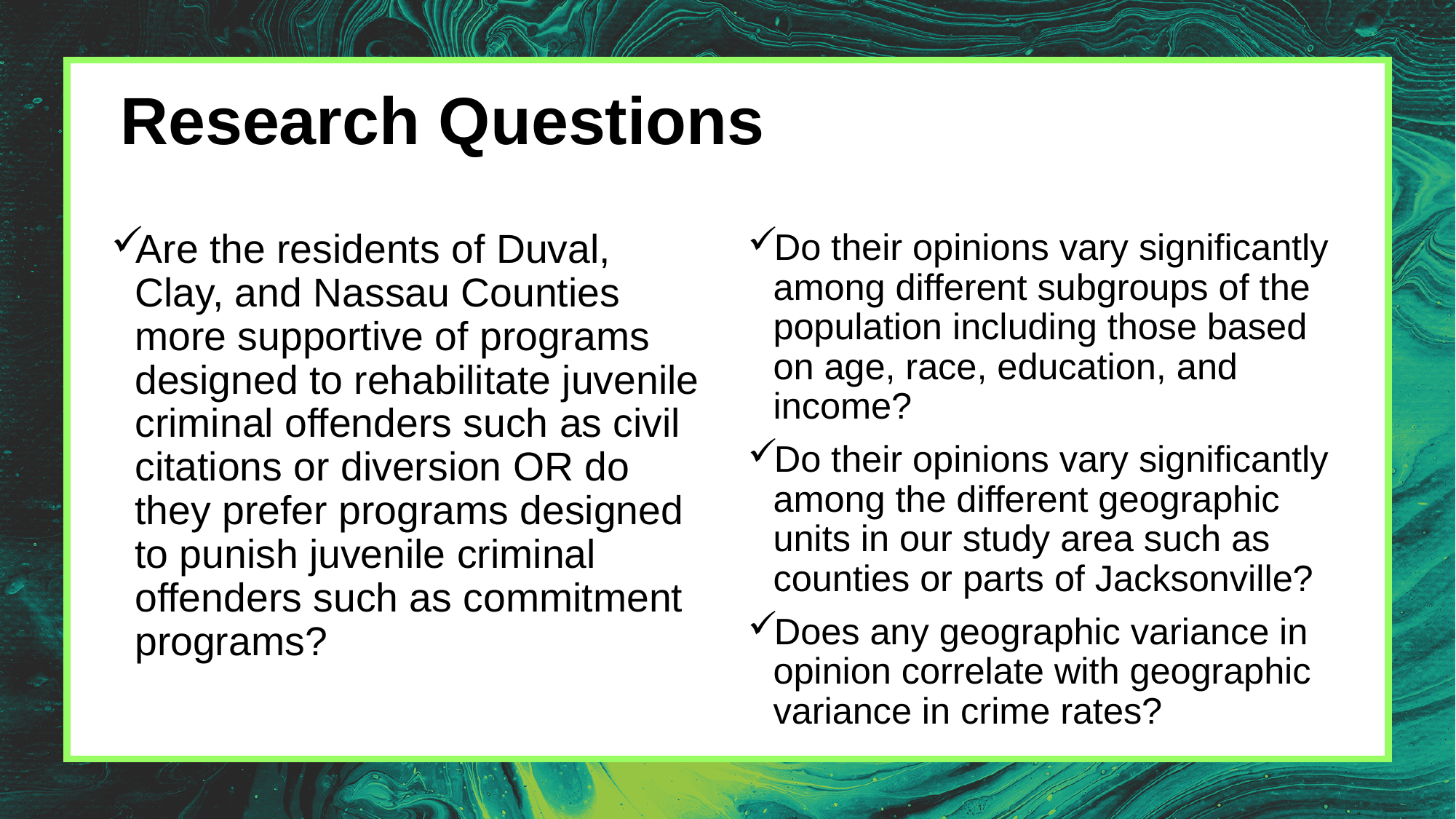

# Research Questions

Are the residents of Duval, Clay, and Nassau Counties more supportive of programs designed to rehabilitate juvenile criminal offenders such as civil citations or diversion OR do they prefer programs designed to punish juvenile criminal offenders such as commitment programs?

Do their opinions vary significantly among different subgroups of the population including those based on age, race, education, and income?
Do their opinions vary significantly among the different geographic units in our study area such as counties or parts of Jacksonville?
Does any geographic variance in opinion correlate with geographic variance in crime rates?